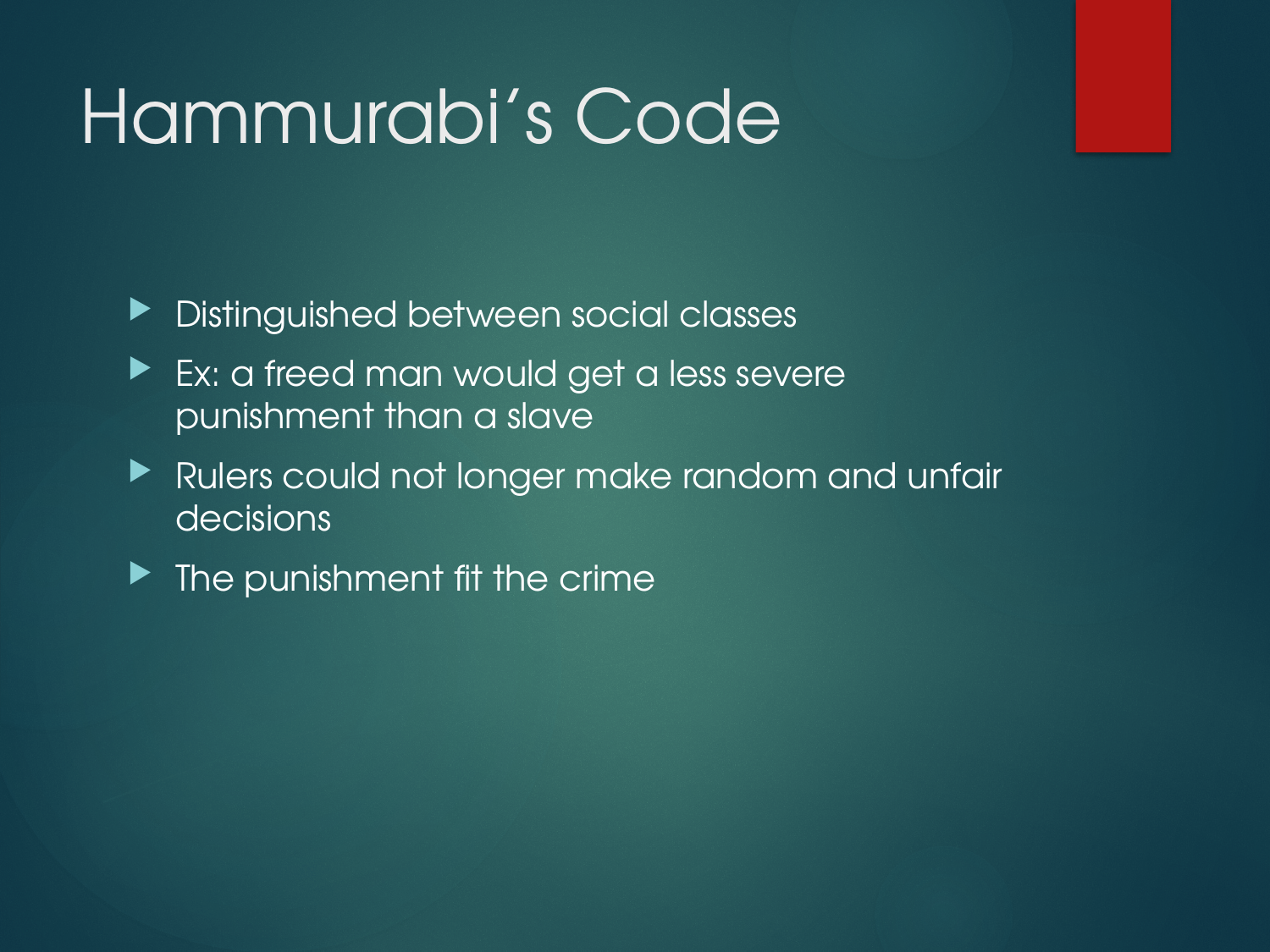

# Hammurabi’s Code
Distinguished between social classes
Ex: a freed man would get a less severe punishment than a slave
Rulers could not longer make random and unfair decisions
The punishment fit the crime